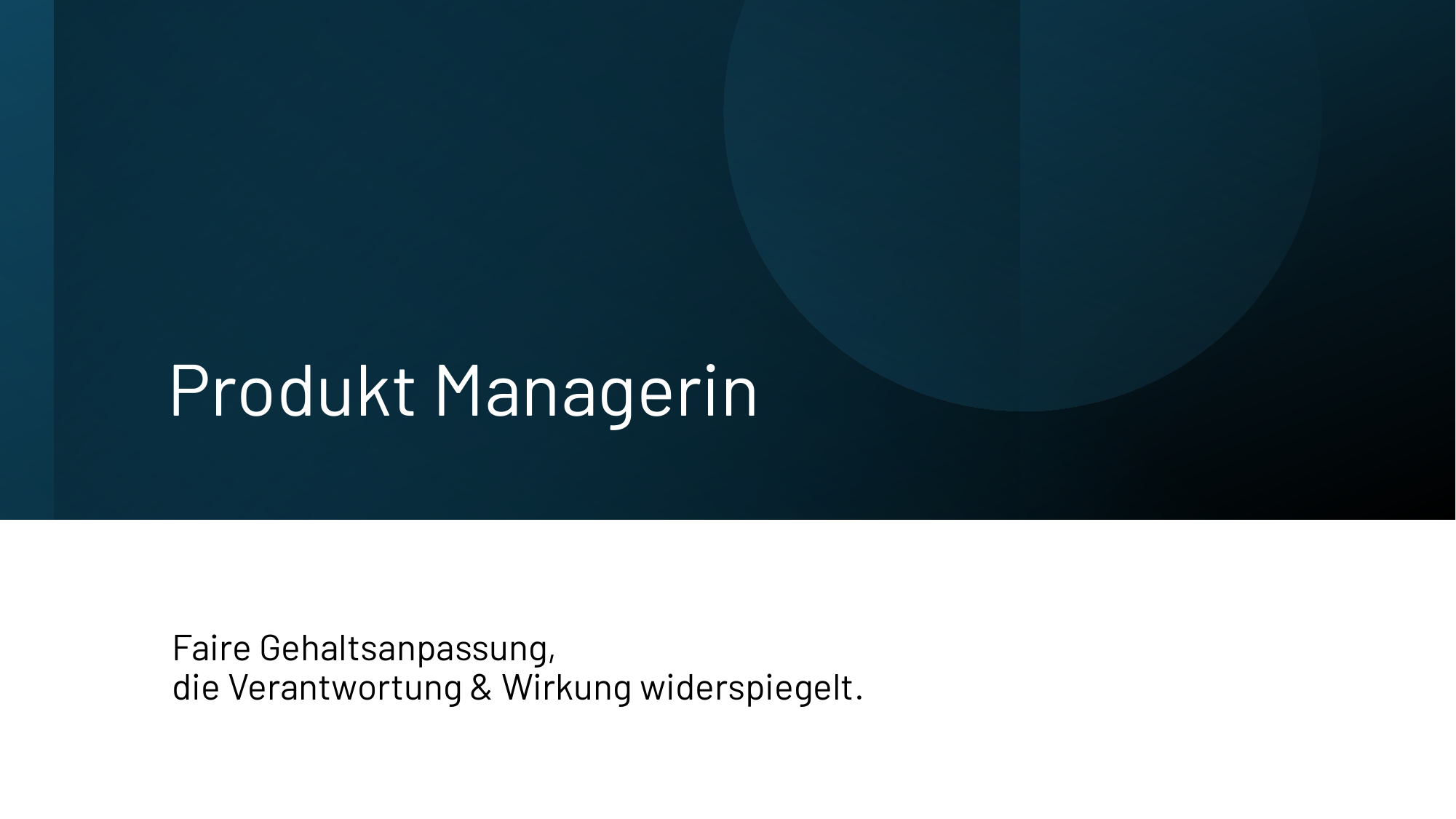

# Produkt Managerin
Faire Gehaltsanpassung,
die Verantwortung & Wirkung widerspiegelt.